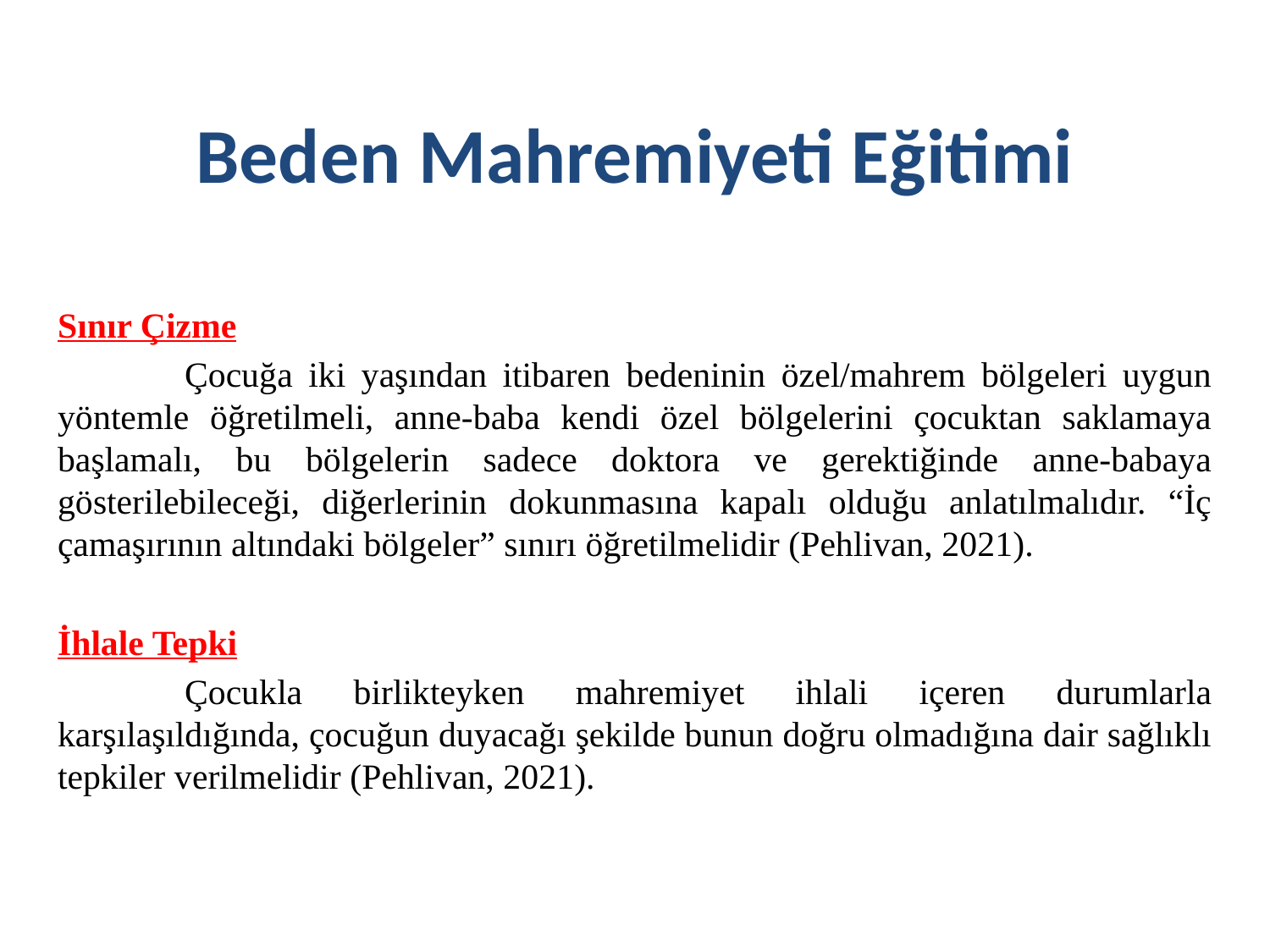

# Beden Mahremiyeti Eğitimi
Sınır Çizme
	Çocuğa iki yaşından itibaren bedeninin özel/mahrem bölgeleri uygun yöntemle öğretilmeli, anne-baba kendi özel bölgelerini çocuktan saklamaya başlamalı, bu bölgelerin sadece doktora ve gerektiğinde anne-babaya gösterilebileceği, diğerlerinin dokunmasına kapalı olduğu anlatılmalıdır. “İç çamaşırının altındaki bölgeler” sınırı öğretilmelidir (Pehlivan, 2021).

İhlale Tepki
	Çocukla birlikteyken mahremiyet ihlali içeren durumlarla karşılaşıldığında, çocuğun duyacağı şekilde bunun doğru olmadığına dair sağlıklı tepkiler verilmelidir (Pehlivan, 2021).